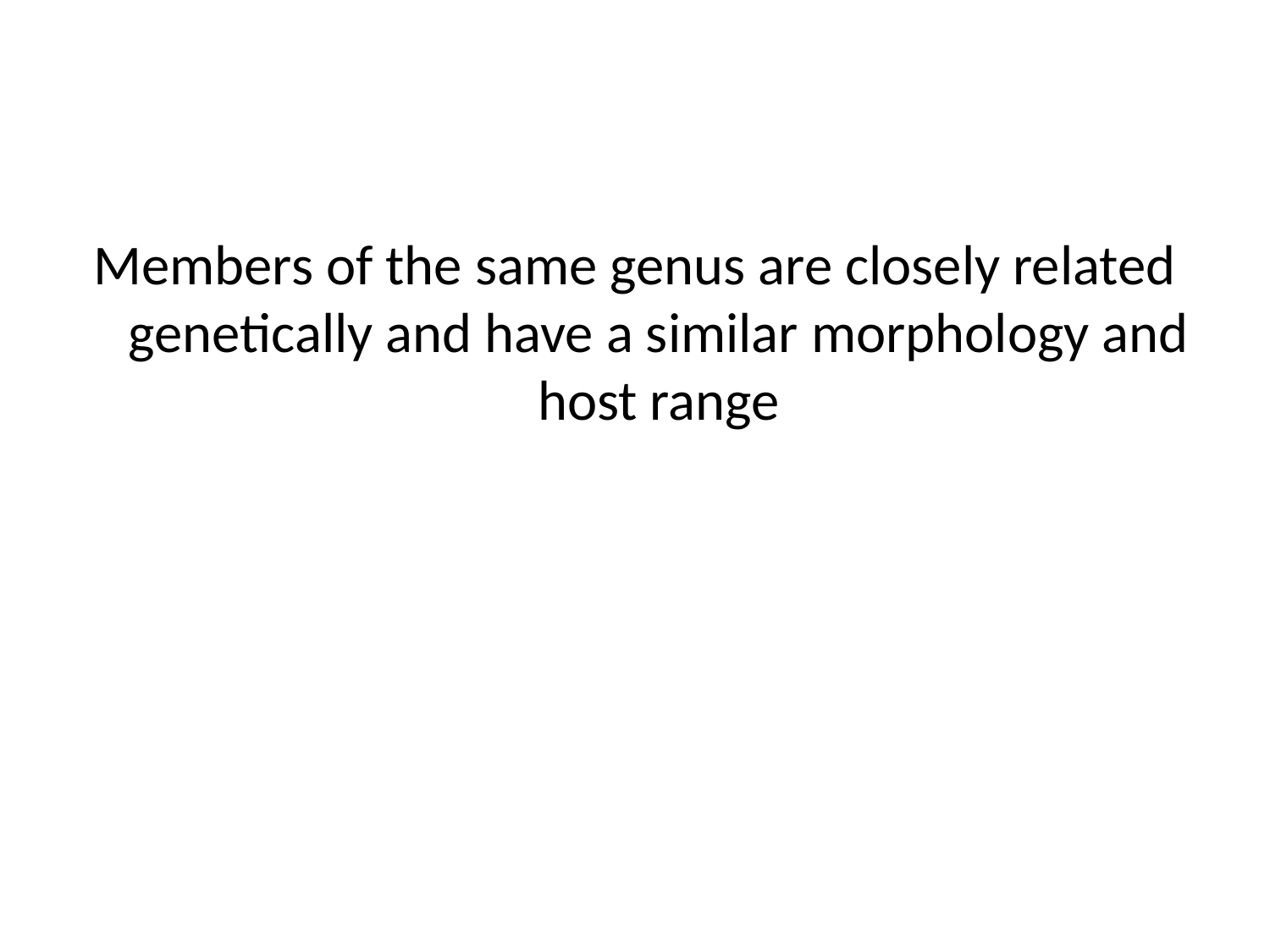

#
Members of the same genus are closely related genetically and have a similar morphology and host range